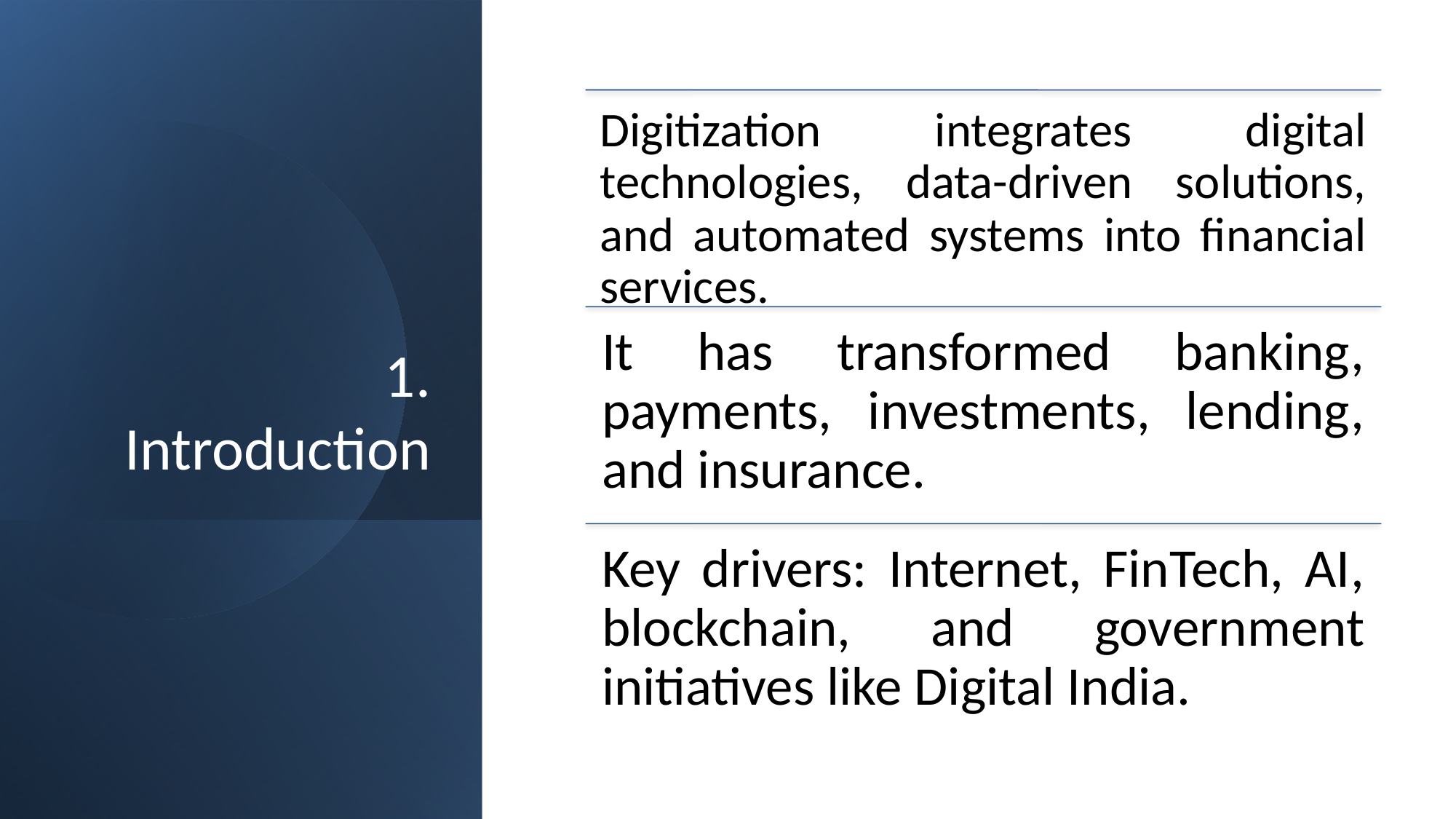

Digitization integrates digital technologies, data-driven solutions, and automated systems into financial services.
It has transformed banking, payments, investments, lending, and insurance.
Key drivers: Internet, FinTech, AI, blockchain, and government initiatives like Digital India.

# 1. Introduction